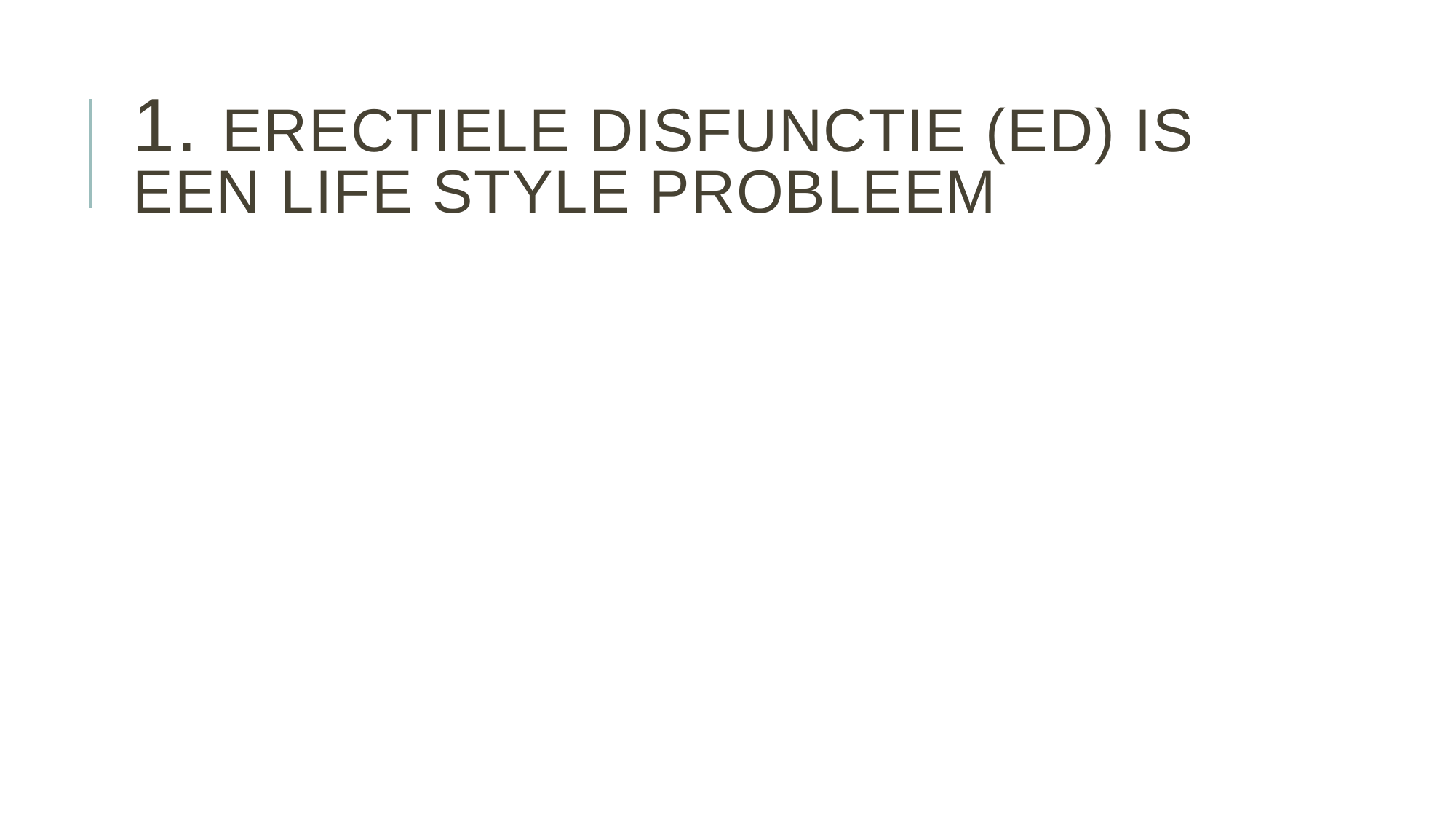

# 1. Erectiele disfunctie (ED) is een life style probleem